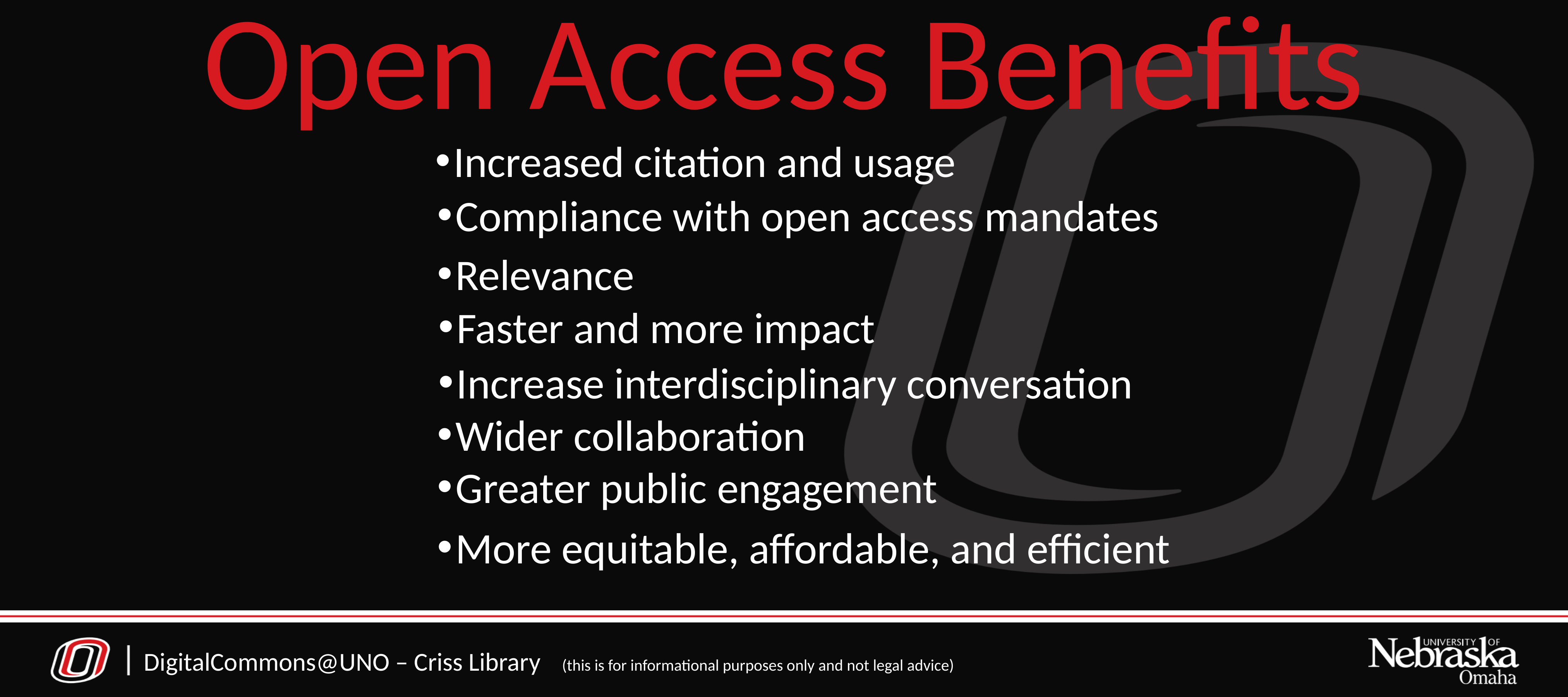

# Open Access Benefits
Increased citation and usage
Compliance with open access mandates
Relevance
Faster and more impact
Increase interdisciplinary conversation
Wider collaboration
Greater public engagement
More equitable, affordable, and efficient
DigitalCommons@UNO – Criss Library   (this is for informational purposes only and not legal advice)